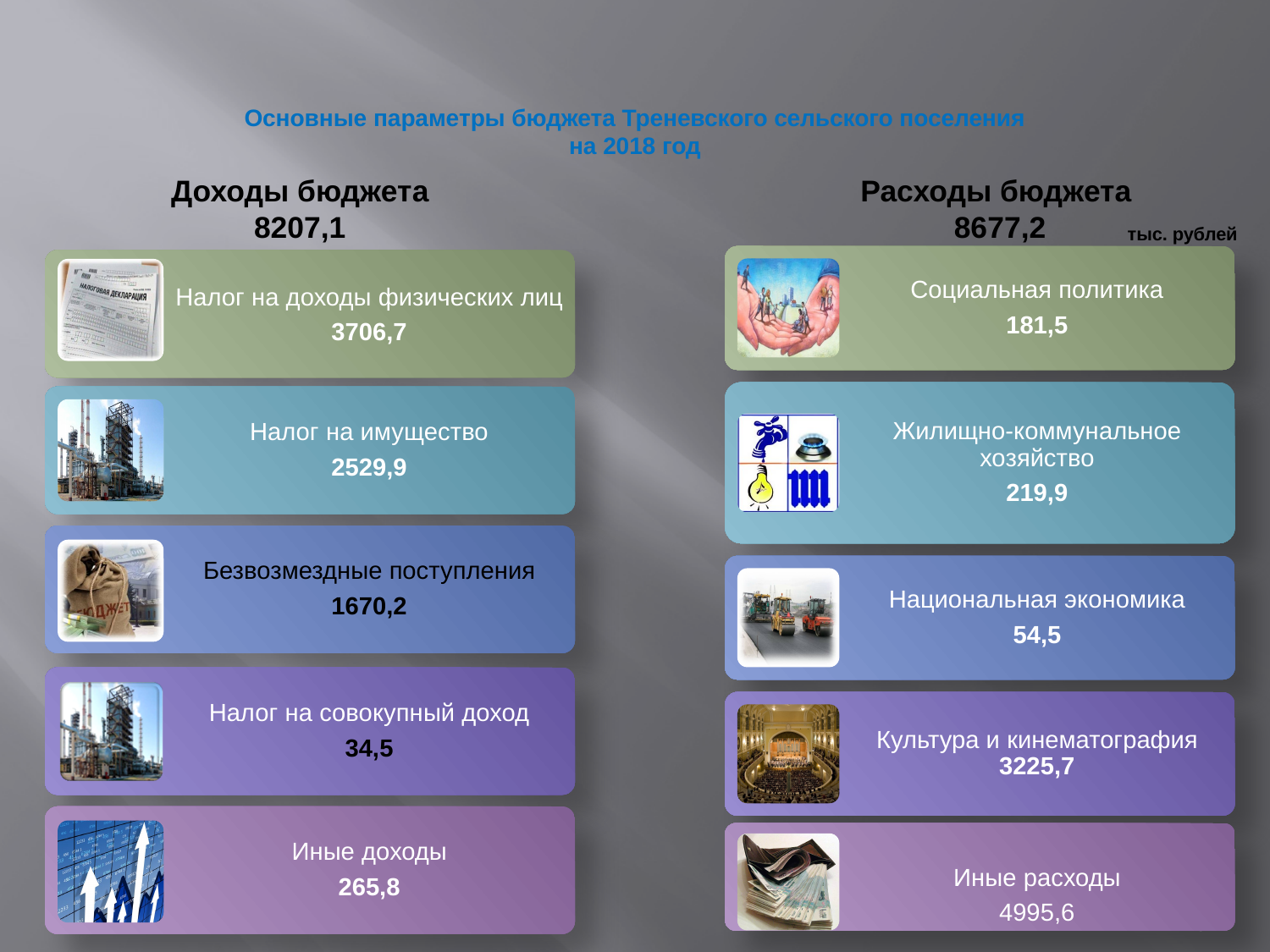

# Основные параметры бюджета Треневского сельского поселения на 2018 год
Доходы бюджета
8207,1
Расходы бюджета
8677,2
тыс. рублей

Налог на доходы физических лиц
3706,7

Налог на имущество
2529,9
Безвозмездные поступления
1670,2
Налог на совокупный доход
34,5
Иные доходы
265,8
Социальная политика
181,5
Жилищно-коммунальное хозяйство
219,9
Национальная экономика
54,5
Культура и кинематография 3225,7

Иные расходы
4995,6
6